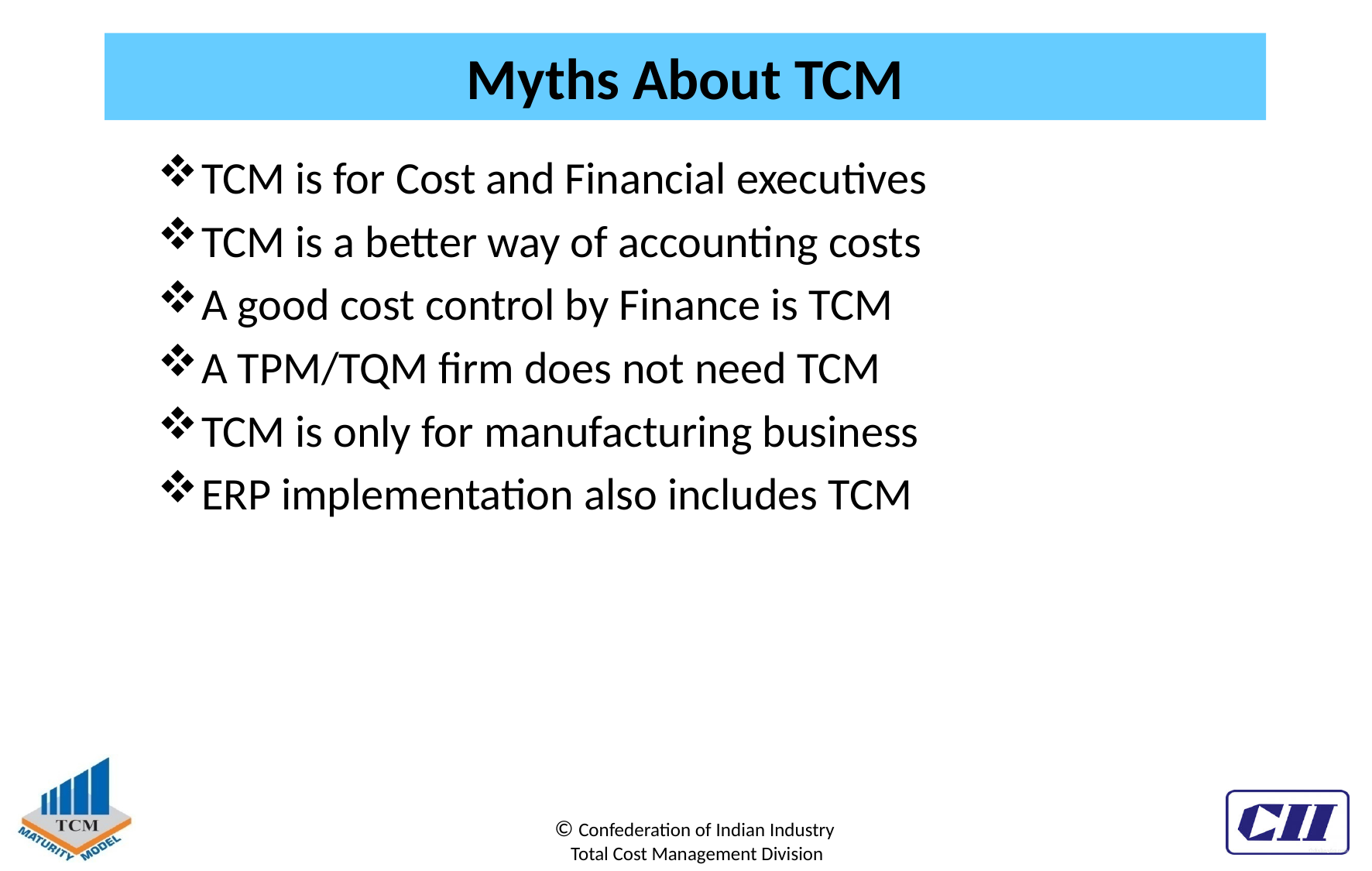

Myths About TCM
TCM is for Cost and Financial executives
TCM is a better way of accounting costs
A good cost control by Finance is TCM
A TPM/TQM firm does not need TCM
TCM is only for manufacturing business
ERP implementation also includes TCM
© Confederation of Indian Industry
Total Cost Management Division